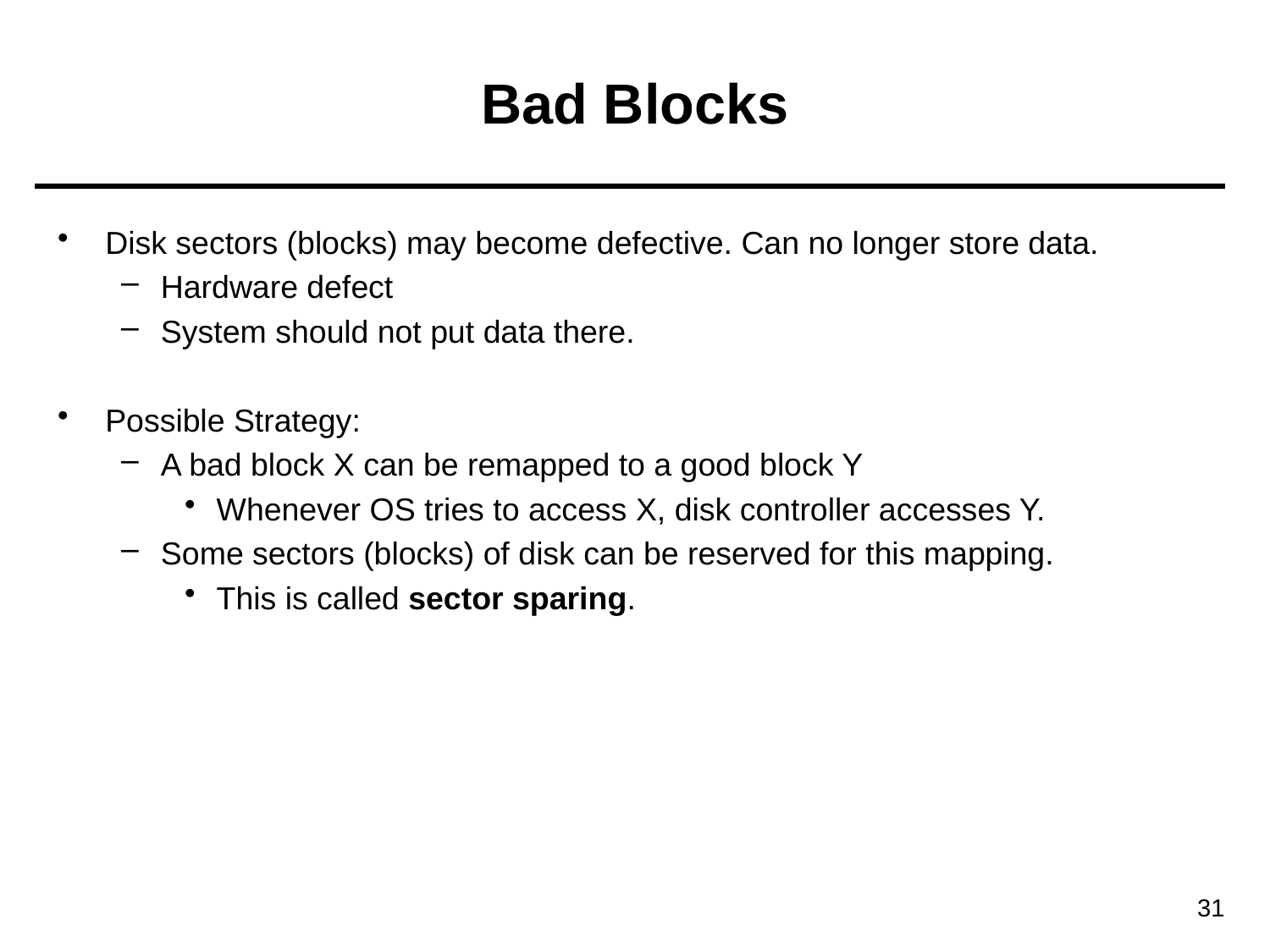

# Bad Blocks
Disk sectors (blocks) may become defective. Can no longer store data.
Hardware defect
System should not put data there.

Possible Strategy:
A bad block X can be remapped to a good block Y
Whenever OS tries to access X, disk controller accesses Y.
Some sectors (blocks) of disk can be reserved for this mapping.
This is called sector sparing.
31